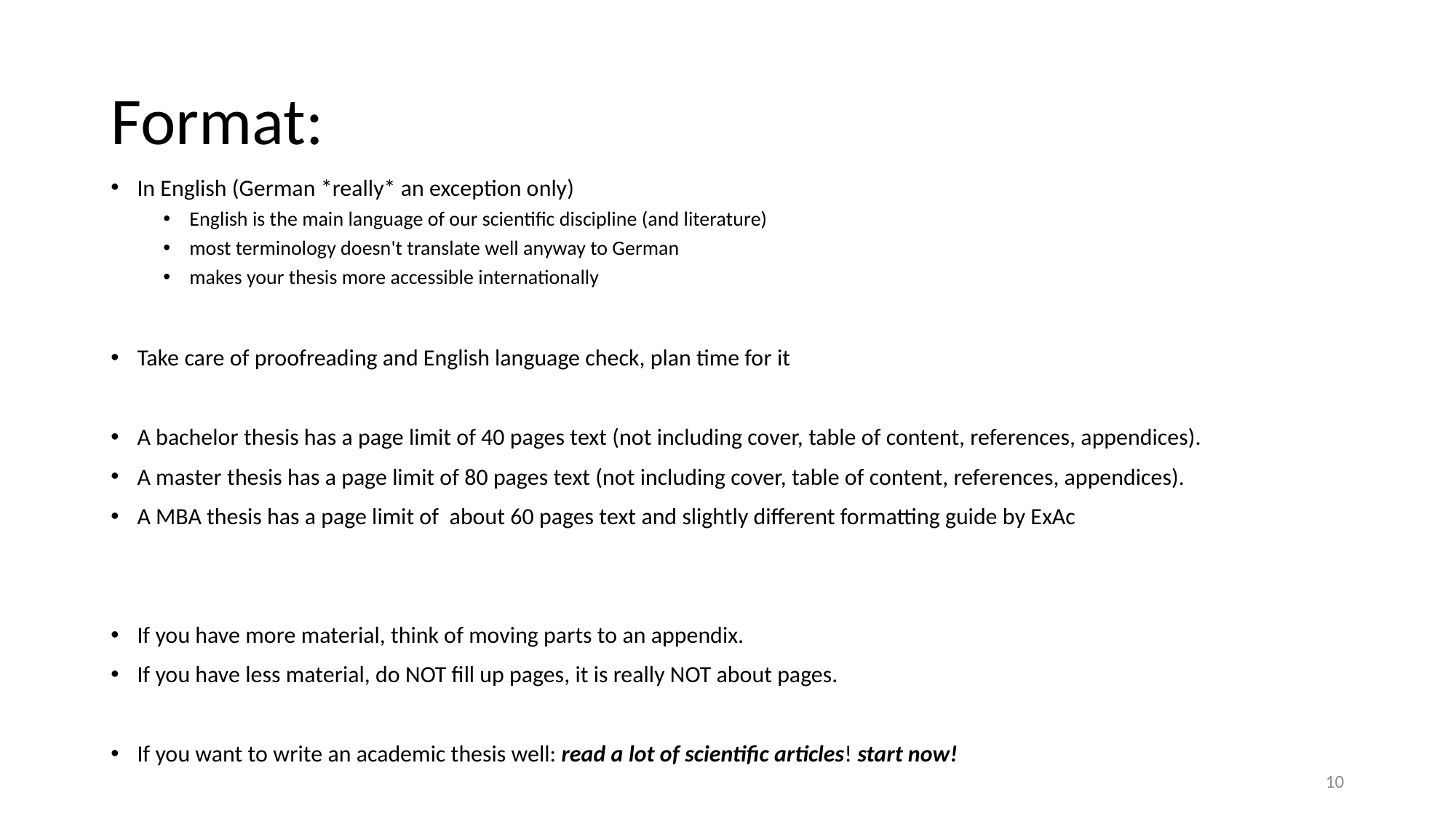

# Format:
In English (German *really* an exception only)
English is the main language of our scientific discipline (and literature)
most terminology doesn't translate well anyway to German
makes your thesis more accessible internationally

Take care of proofreading and English language check, plan time for it

A bachelor thesis has a page limit of 40 pages text (not including cover, table of content, references, appendices).
A master thesis has a page limit of 80 pages text (not including cover, table of content, references, appendices).
A MBA thesis has a page limit of  about 60 pages text and slightly different formatting guide by ExAc

If you have more material, think of moving parts to an appendix.
If you have less material, do NOT fill up pages, it is really NOT about pages.

If you want to write an academic thesis well: read a lot of scientific articles! start now!
10